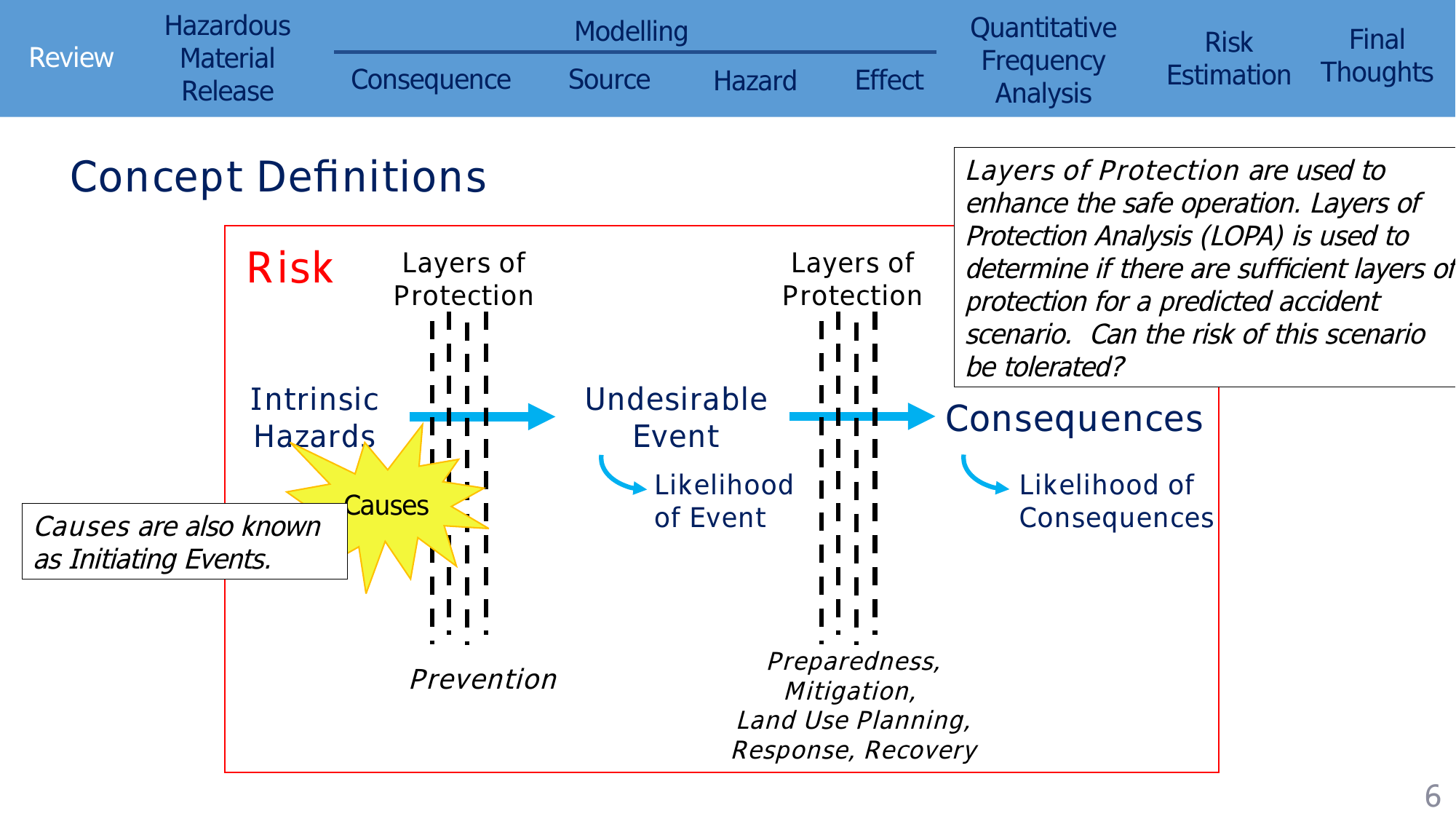

Concept Definitions
Layers of Protection are used to enhance the safe operation. Layers of Protection Analysis (LOPA) is used to determine if there are sufficient layers of protection for a predicted accident scenario.  Can the risk of this scenario be tolerated?
Risk

Layers of Protection
Layers of Protection
Intrinsic Hazards
Undesirable Event
Consequences

Causes
Likelihood of Event
Likelihood of Consequences
Causes are also known as Initiating Events.
Prevention
Preparedness, Mitigation,
Land Use Planning, Response, Recovery
6